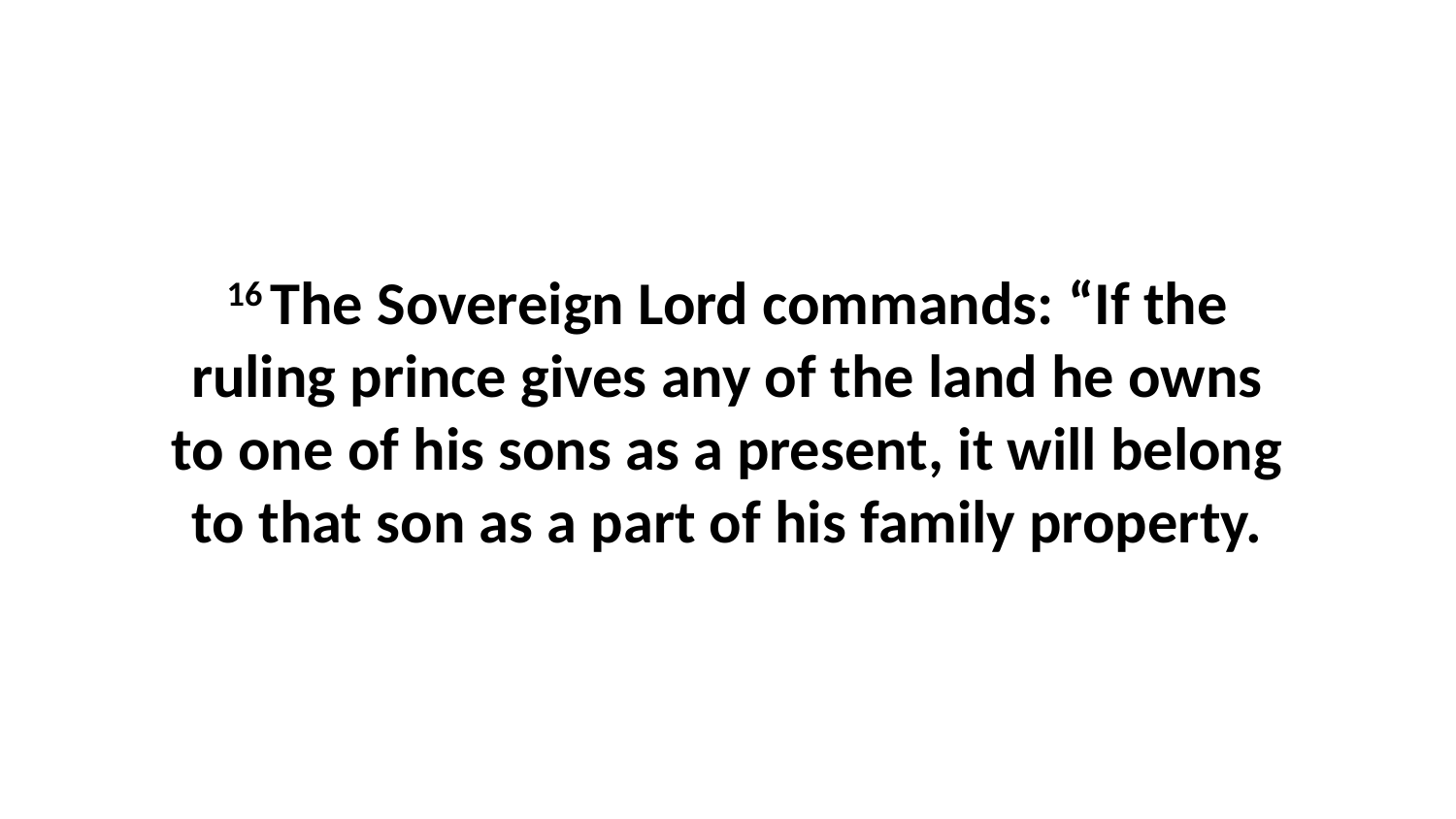

16 The Sovereign Lord commands: “If the ruling prince gives any of the land he owns to one of his sons as a present, it will belong to that son as a part of his family property.